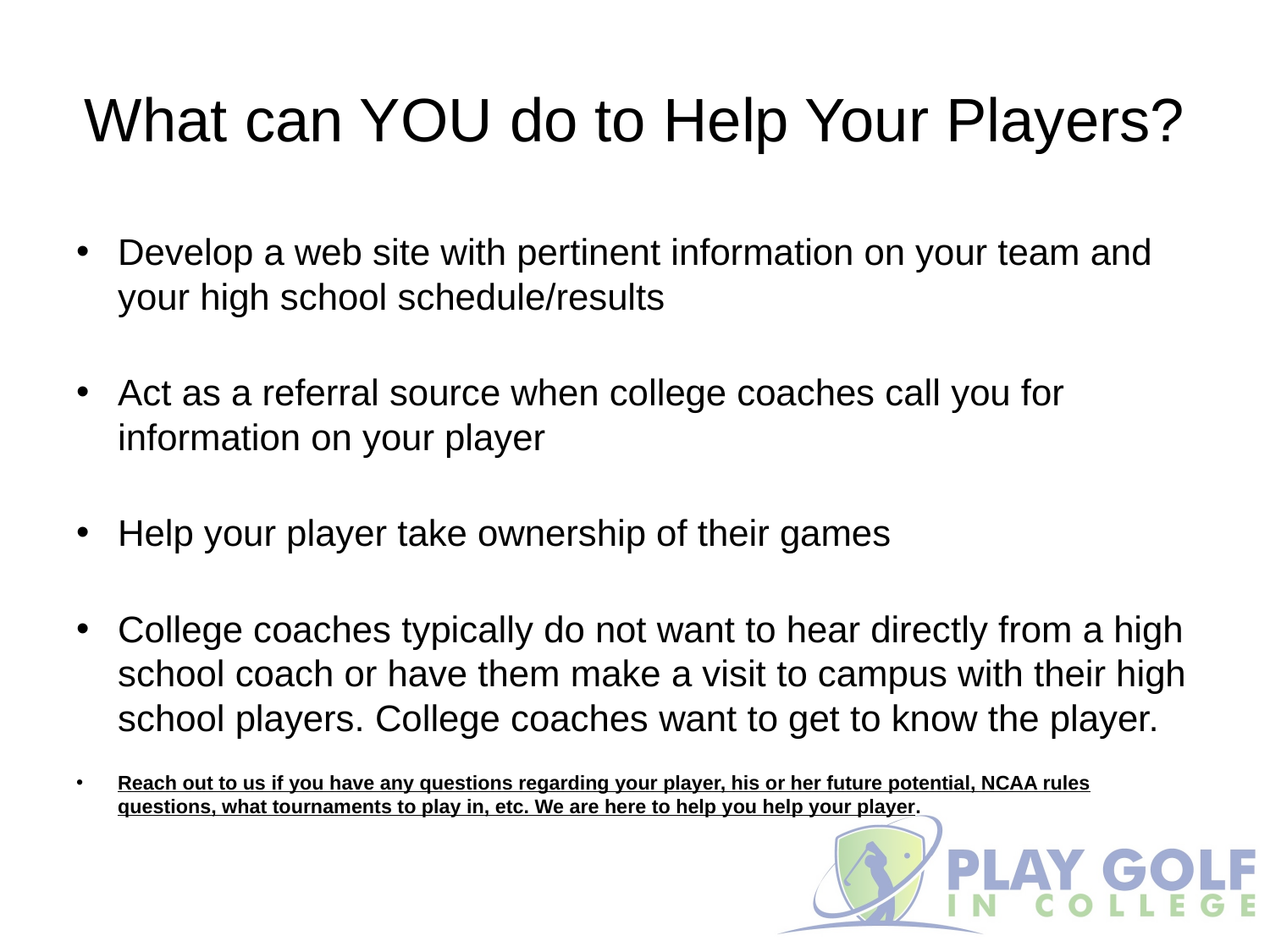

# What can YOU do to Help Your Players?
Develop a web site with pertinent information on your team and your high school schedule/results
Act as a referral source when college coaches call you for information on your player
Help your player take ownership of their games
College coaches typically do not want to hear directly from a high school coach or have them make a visit to campus with their high school players. College coaches want to get to know the player.

Reach out to us if you have any questions regarding your player, his or her future potential, NCAA rules questions, what tournaments to play in, etc. We are here to help you help your player.